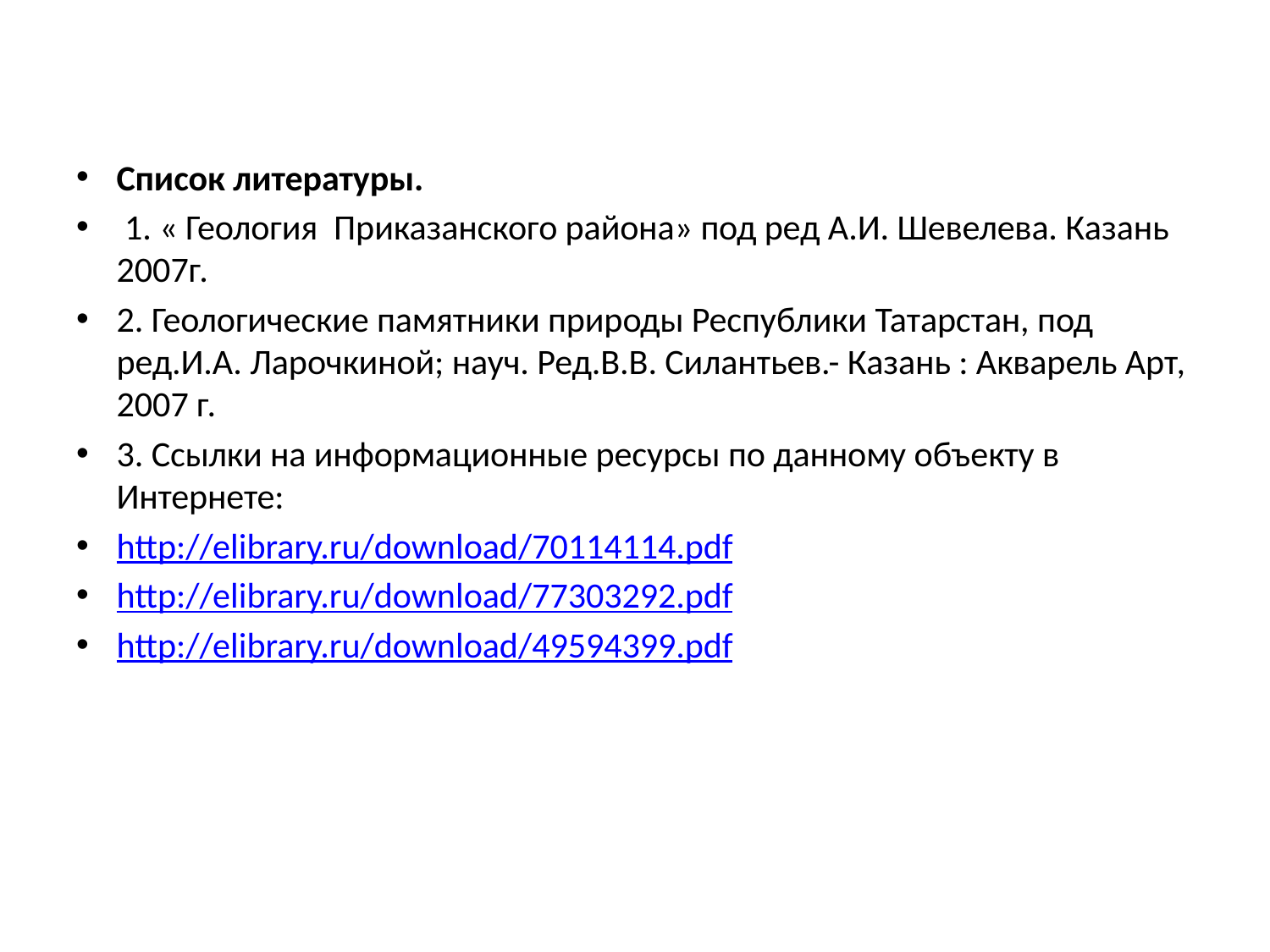

#
Список литературы.
 1. « Геология  Приказанского района» под ред А.И. Шевелева. Казань 2007г.
2. Геологические памятники природы Республики Татарстан, под ред.И.А. Ларочкиной; науч. Ред.В.В. Силантьев.- Казань : Акварель Арт, 2007 г.
3. Ссылки на информационные ресурсы по данному объекту в Интернете:
http://elibrary.ru/download/70114114.pdf
http://elibrary.ru/download/77303292.pdf
http://elibrary.ru/download/49594399.pdf